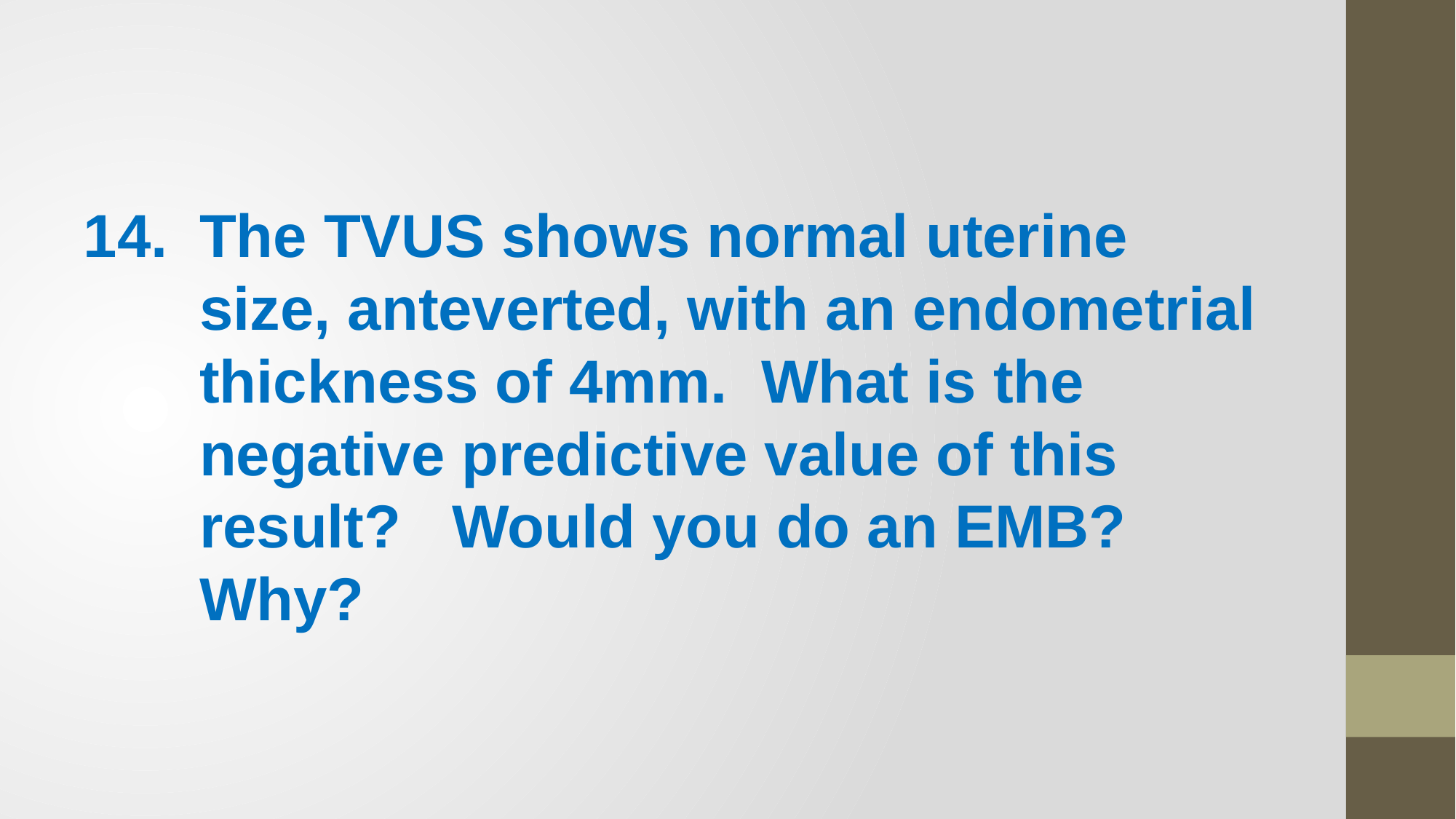

14.	The TVUS shows normal uterine size, anteverted, with an endometrial thickness of 4mm.  What is the negative predictive value of this result?   Would you do an EMB? Why?